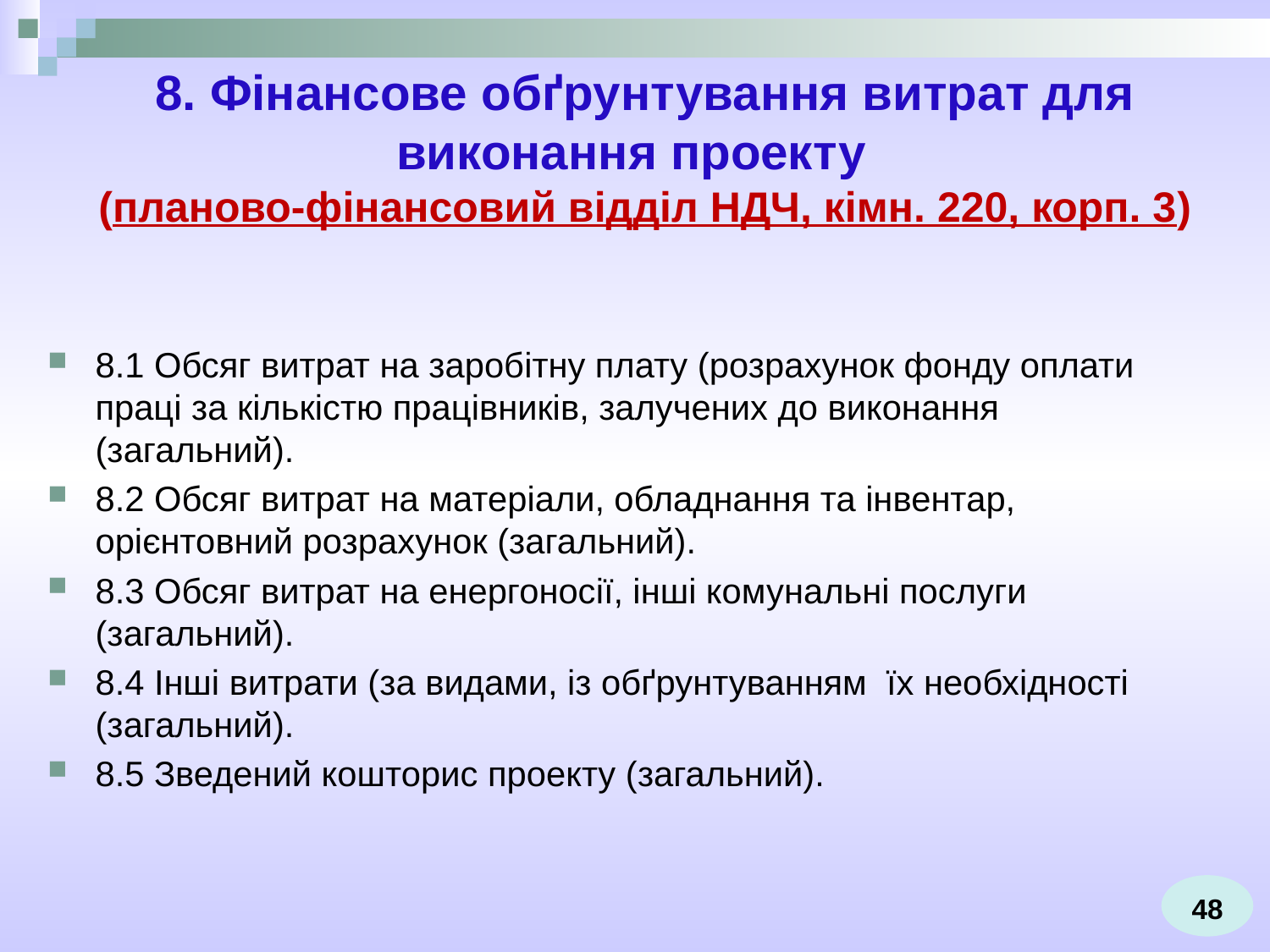

8. Фінансове обґрунтування витрат для виконання проекту
(планово-фінансовий відділ НДЧ, кімн. 220, корп. 3)
8.1 Обсяг витрат на заробітну плату (розрахунок фонду оплати праці за кількістю працівників, залучених до виконання (загальний).
8.2 Обсяг витрат на матеріали, обладнання та інвентар, орієнтовний розрахунок (загальний).
8.3 Обсяг витрат на енергоносії, інші комунальні послуги (загальний).
8.4 Інші витрати (за видами, із обґрунтуванням  їх необхідності (загальний).
8.5 Зведений кошторис проекту (загальний).

48